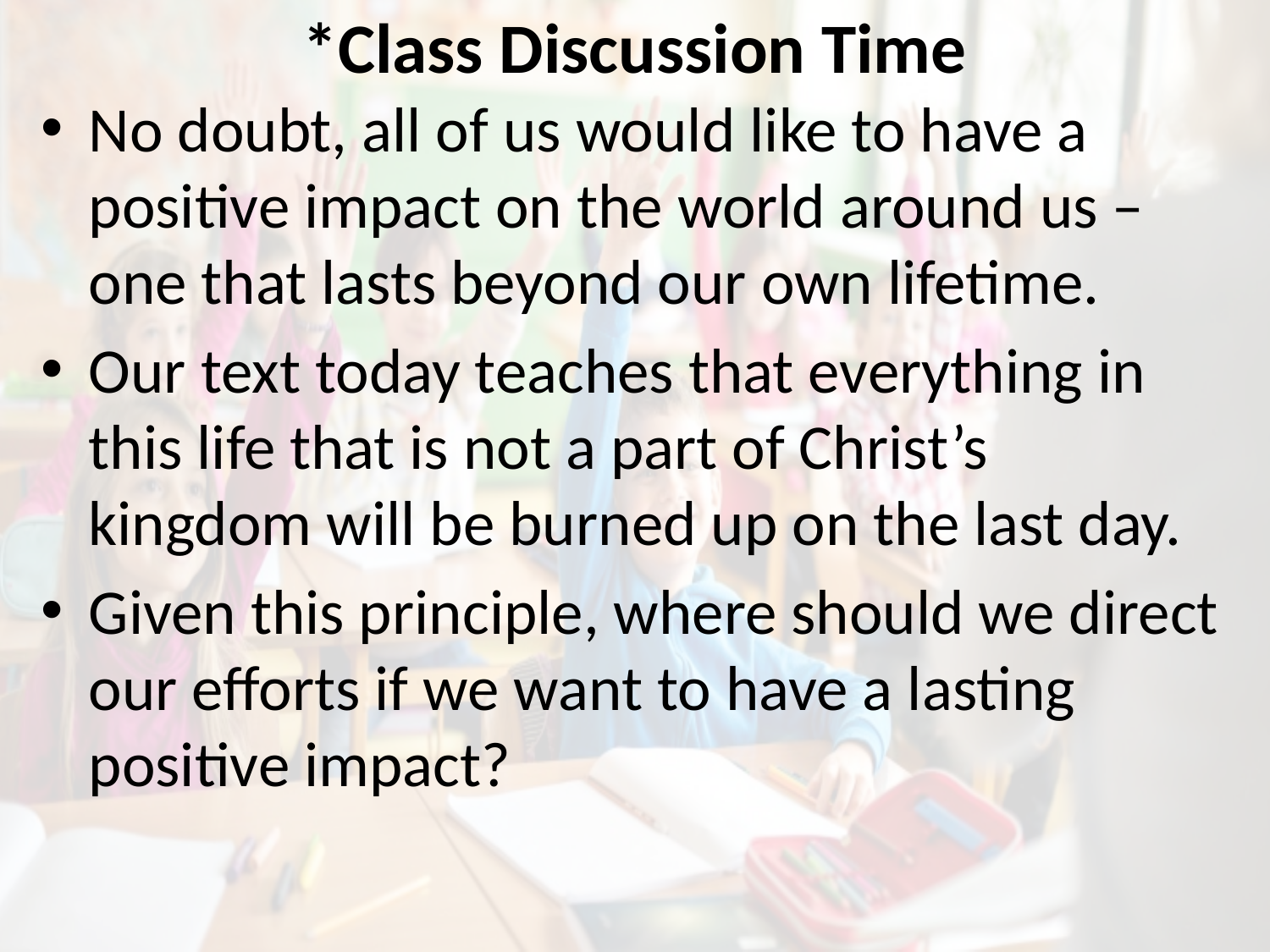

# *Class Discussion Time
No doubt, all of us would like to have a positive impact on the world around us – one that lasts beyond our own lifetime.
Our text today teaches that everything in this life that is not a part of Christ’s kingdom will be burned up on the last day.
Given this principle, where should we direct our efforts if we want to have a lasting positive impact?